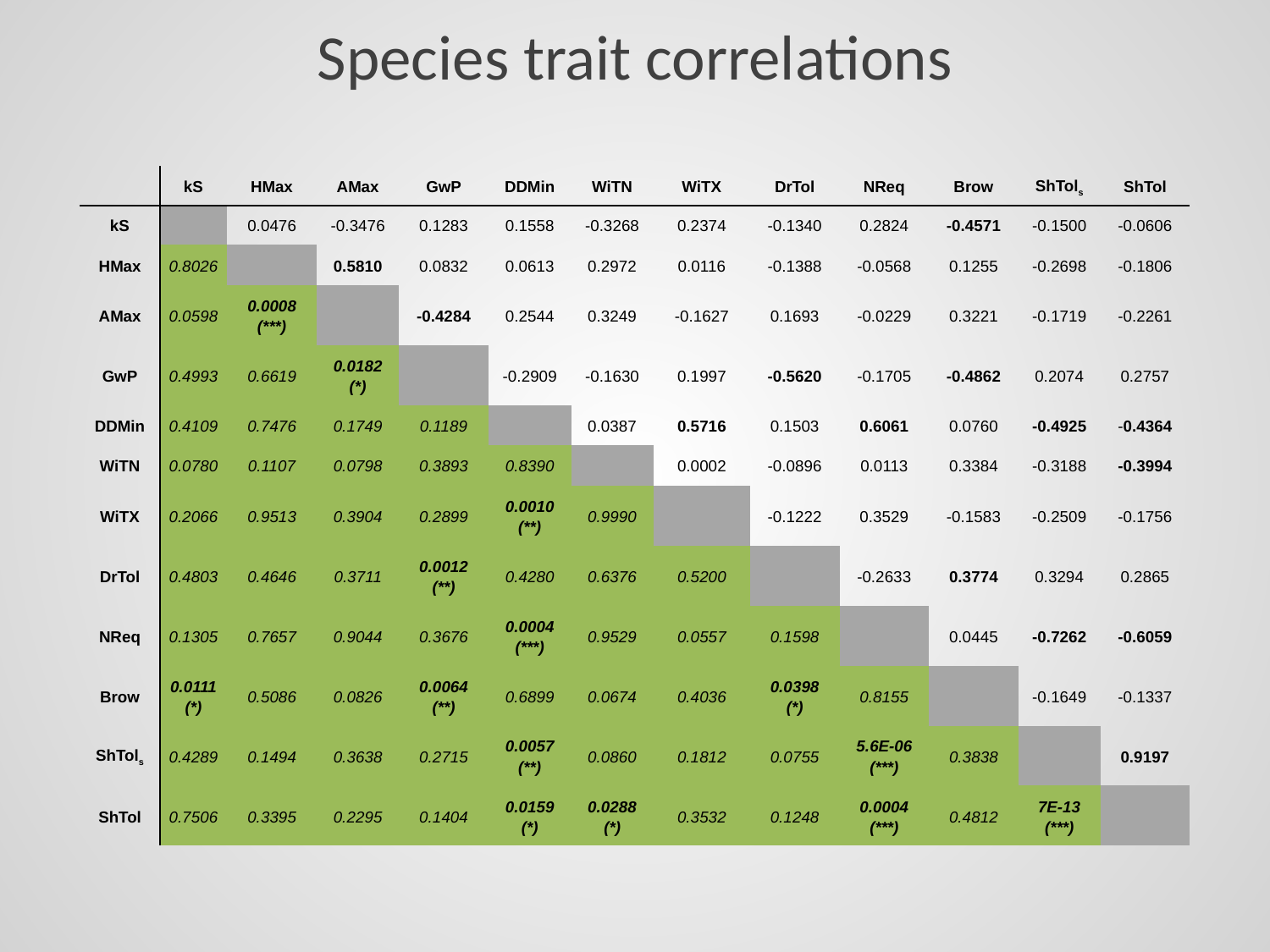

Species trait correlations
|  | kS | HMax | AMax | GwP | DDMin | WiTN | WiTX | DrTol | NReq | Brow | ShTols | ShTol |
| --- | --- | --- | --- | --- | --- | --- | --- | --- | --- | --- | --- | --- |
| kS |  | 0.0476 | -0.3476 | 0.1283 | 0.1558 | -0.3268 | 0.2374 | -0.1340 | 0.2824 | -0.4571 | -0.1500 | -0.0606 |
| HMax | 0.8026 |  | 0.5810 | 0.0832 | 0.0613 | 0.2972 | 0.0116 | -0.1388 | -0.0568 | 0.1255 | -0.2698 | -0.1806 |
| AMax | 0.0598 | 0.0008 (\*\*\*) |  | -0.4284 | 0.2544 | 0.3249 | -0.1627 | 0.1693 | -0.0229 | 0.3221 | -0.1719 | -0.2261 |
| GwP | 0.4993 | 0.6619 | 0.0182 (\*) |  | -0.2909 | -0.1630 | 0.1997 | -0.5620 | -0.1705 | -0.4862 | 0.2074 | 0.2757 |
| DDMin | 0.4109 | 0.7476 | 0.1749 | 0.1189 |  | 0.0387 | 0.5716 | 0.1503 | 0.6061 | 0.0760 | -0.4925 | -0.4364 |
| WiTN | 0.0780 | 0.1107 | 0.0798 | 0.3893 | 0.8390 |  | 0.0002 | -0.0896 | 0.0113 | 0.3384 | -0.3188 | -0.3994 |
| WiTX | 0.2066 | 0.9513 | 0.3904 | 0.2899 | 0.0010 (\*\*) | 0.9990 |  | -0.1222 | 0.3529 | -0.1583 | -0.2509 | -0.1756 |
| DrTol | 0.4803 | 0.4646 | 0.3711 | 0.0012 (\*\*) | 0.4280 | 0.6376 | 0.5200 |  | -0.2633 | 0.3774 | 0.3294 | 0.2865 |
| NReq | 0.1305 | 0.7657 | 0.9044 | 0.3676 | 0.0004 (\*\*\*) | 0.9529 | 0.0557 | 0.1598 |  | 0.0445 | -0.7262 | -0.6059 |
| Brow | 0.0111 (\*) | 0.5086 | 0.0826 | 0.0064 (\*\*) | 0.6899 | 0.0674 | 0.4036 | 0.0398 (\*) | 0.8155 |  | -0.1649 | -0.1337 |
| ShTols | 0.4289 | 0.1494 | 0.3638 | 0.2715 | 0.0057 (\*\*) | 0.0860 | 0.1812 | 0.0755 | 5.6E-06 (\*\*\*) | 0.3838 |  | 0.9197 |
| ShTol | 0.7506 | 0.3395 | 0.2295 | 0.1404 | 0.0159 (\*) | 0.0288 (\*) | 0.3532 | 0.1248 | 0.0004 (\*\*\*) | 0.4812 | 7E-13 (\*\*\*) |  |